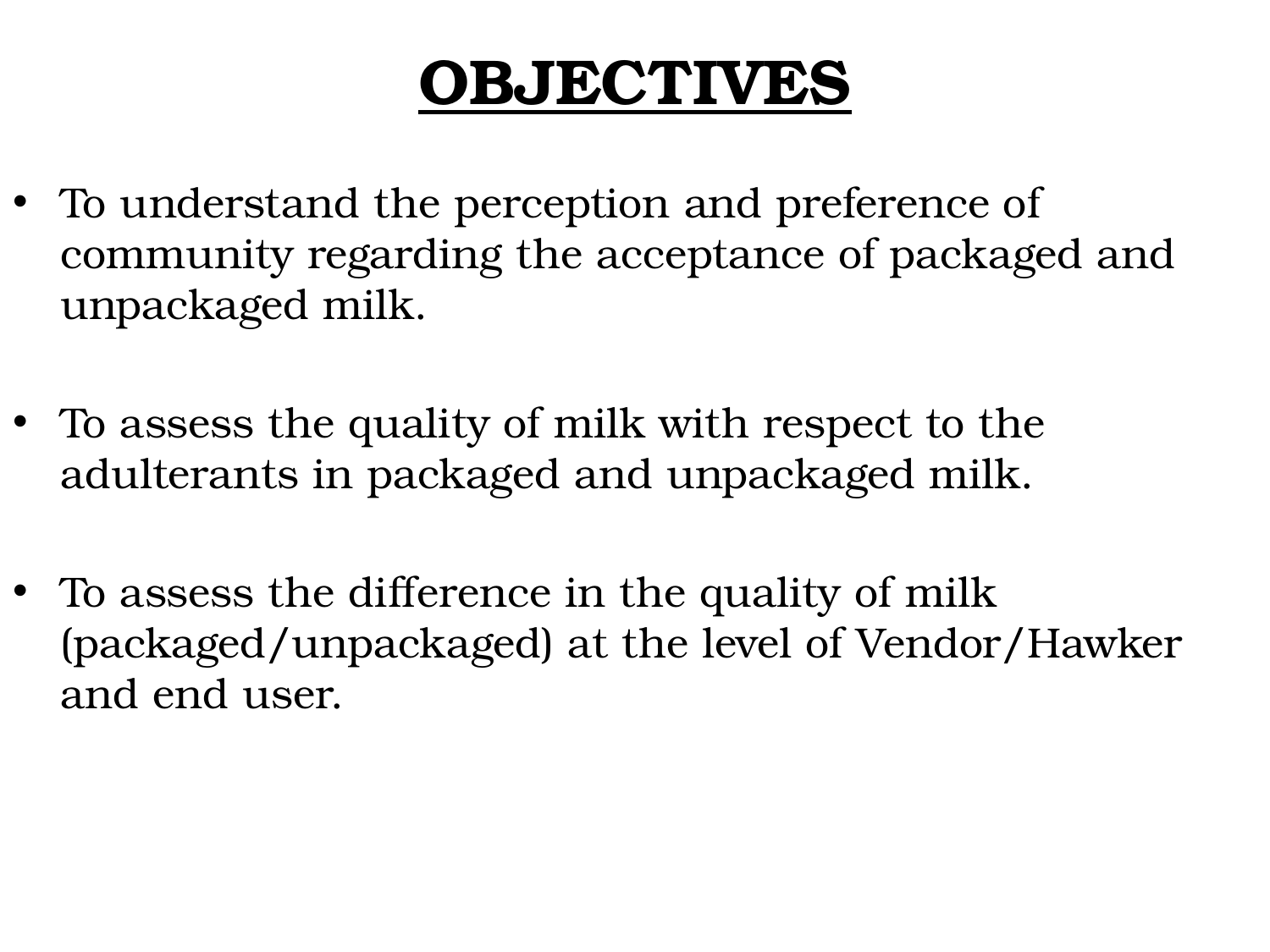

# OBJECTIVES
To understand the perception and preference of community regarding the acceptance of packaged and unpackaged milk.

To assess the quality of milk with respect to the adulterants in packaged and unpackaged milk.

To assess the difference in the quality of milk (packaged/unpackaged) at the level of Vendor/Hawker and end user.